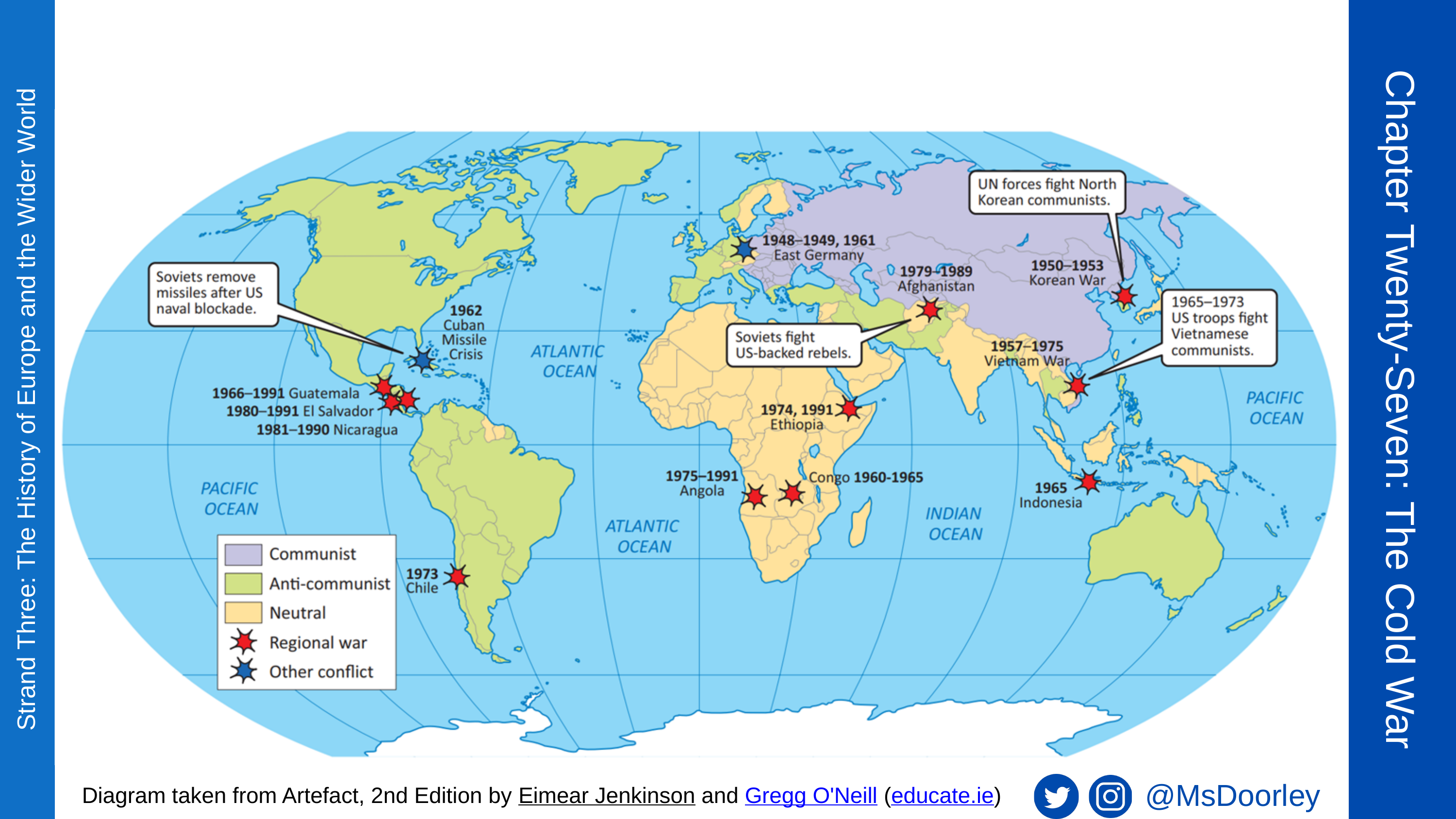

Chapter Twenty-Seven: The Cold War
Strand Three: The History of Europe and the Wider World

@MsDoorley

Diagram taken from Artefact, 2nd Edition by Eimear Jenkinson and Gregg O'Neill (educate.ie)